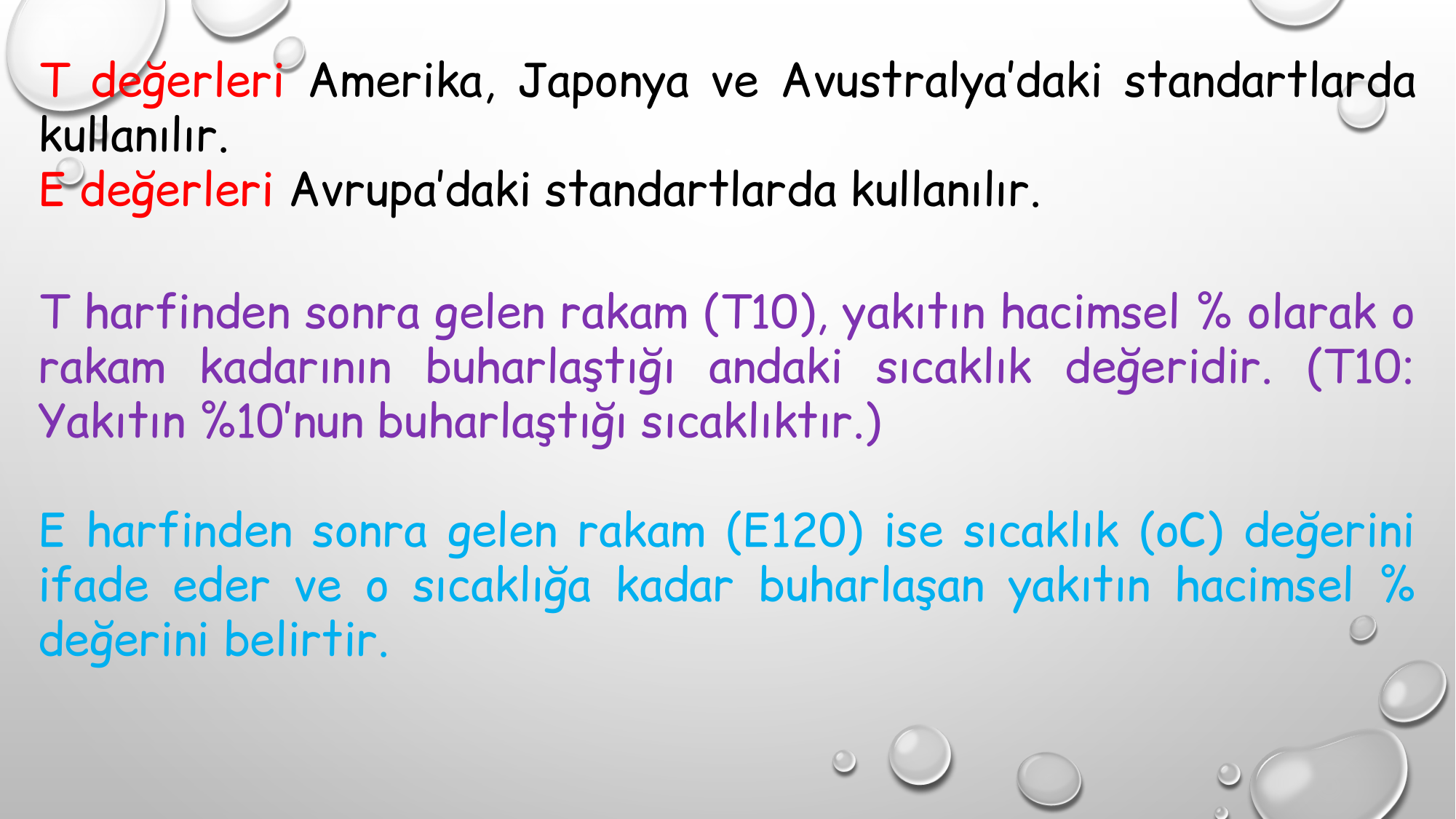

T değerleri Amerika, Japonya ve Avustralya’daki standartlarda kullanılır.
E değerleri Avrupa’daki standartlarda kullanılır.

T harfinden sonra gelen rakam (T10), yakıtın hacimsel % olarak o rakam kadarının buharlaştığı andaki sıcaklık değeridir. (T10: Yakıtın %10’nun buharlaştığı sıcaklıktır.)

E harfinden sonra gelen rakam (E120) ise sıcaklık (oC) değerini ifade eder ve o sıcaklığa kadar buharlaşan yakıtın hacimsel % değerini belirtir.